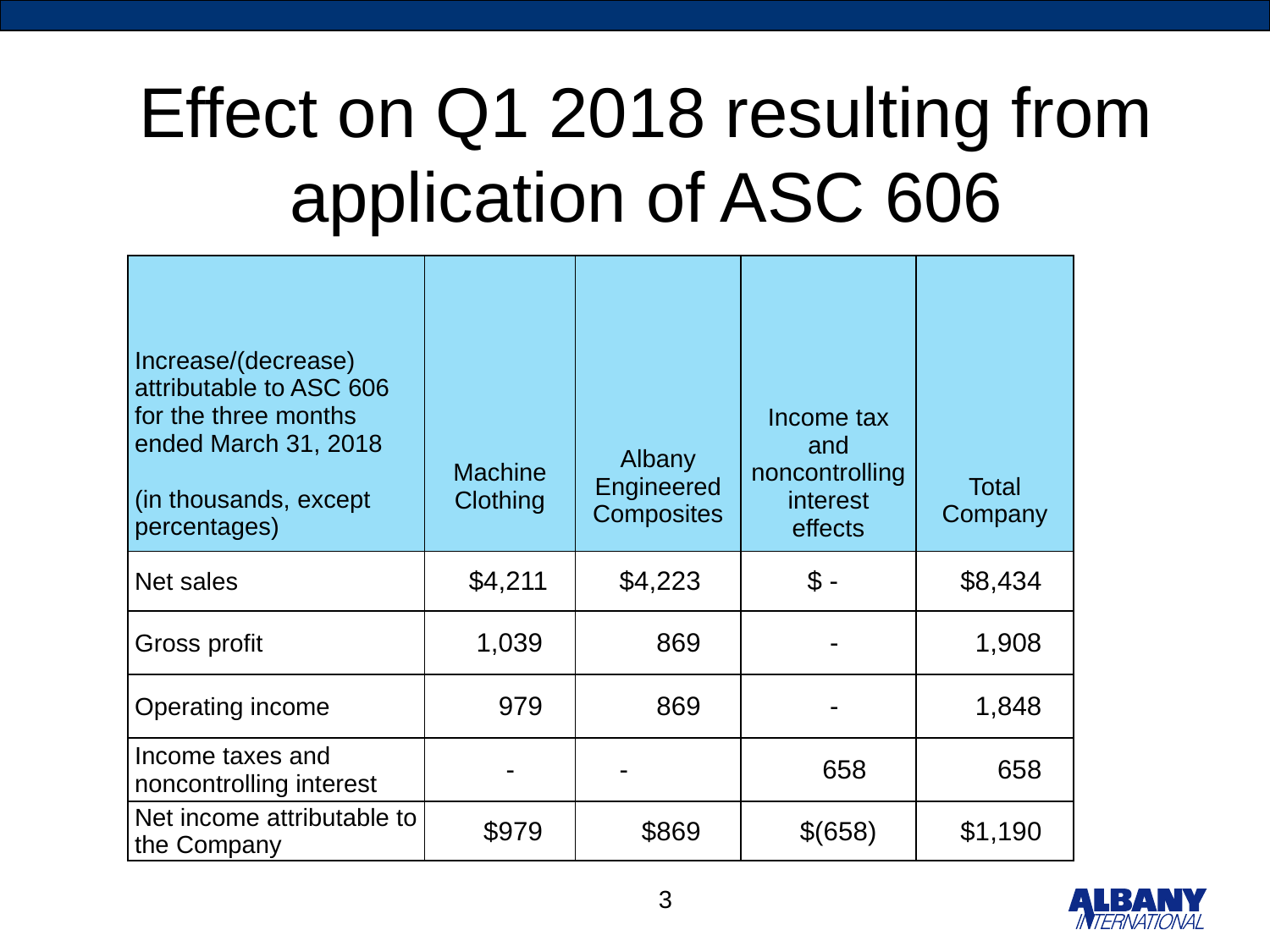

# Effect on Q1 2018 resulting from application of ASC 606
| Increase/(decrease) attributable to ASC 606 for the three months ended March 31, 2018   (in thousands, except percentages) | Machine Clothing | Albany Engineered Composites | Income tax and noncontrolling interest effects | Total Company |
| --- | --- | --- | --- | --- |
| Net sales | $4,211 | $4,223 | $ - | $8,434 |
| Gross profit | 1,039 | 869 | - | 1,908 |
| Operating income | 979 | 869 | - | 1,848 |
| Income taxes and noncontrolling interest | - | - | 658 | 658 |
| Net income attributable to the Company | $979 | $869 | $(658) | $1,190 |
3